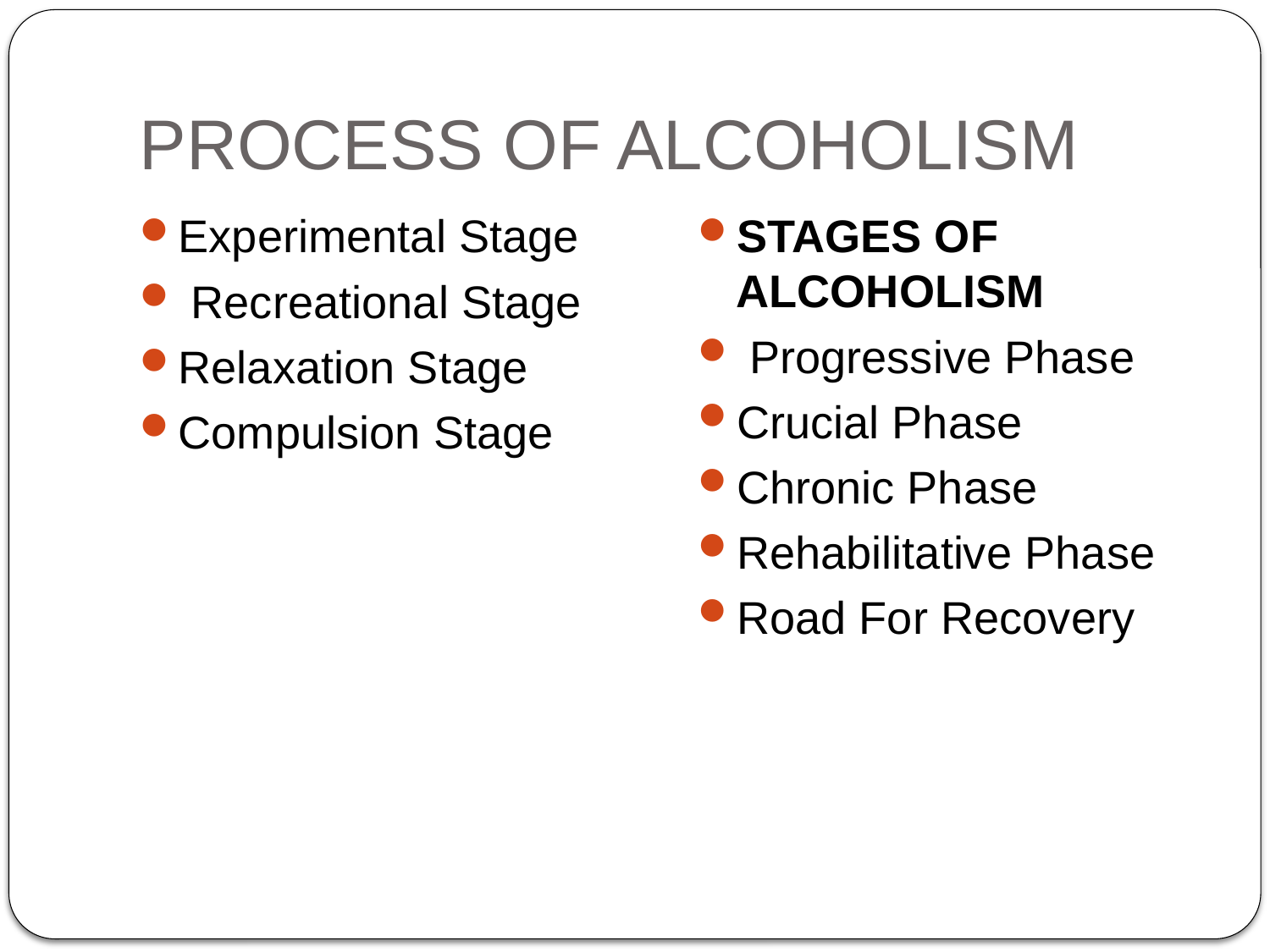

# PROCESS OF ALCOHOLISM
Experimental Stage
 Recreational Stage
Relaxation Stage
Compulsion Stage

STAGES OF ALCOHOLISM
 Progressive Phase
Crucial Phase
Chronic Phase
Rehabilitative Phase
Road For Recovery